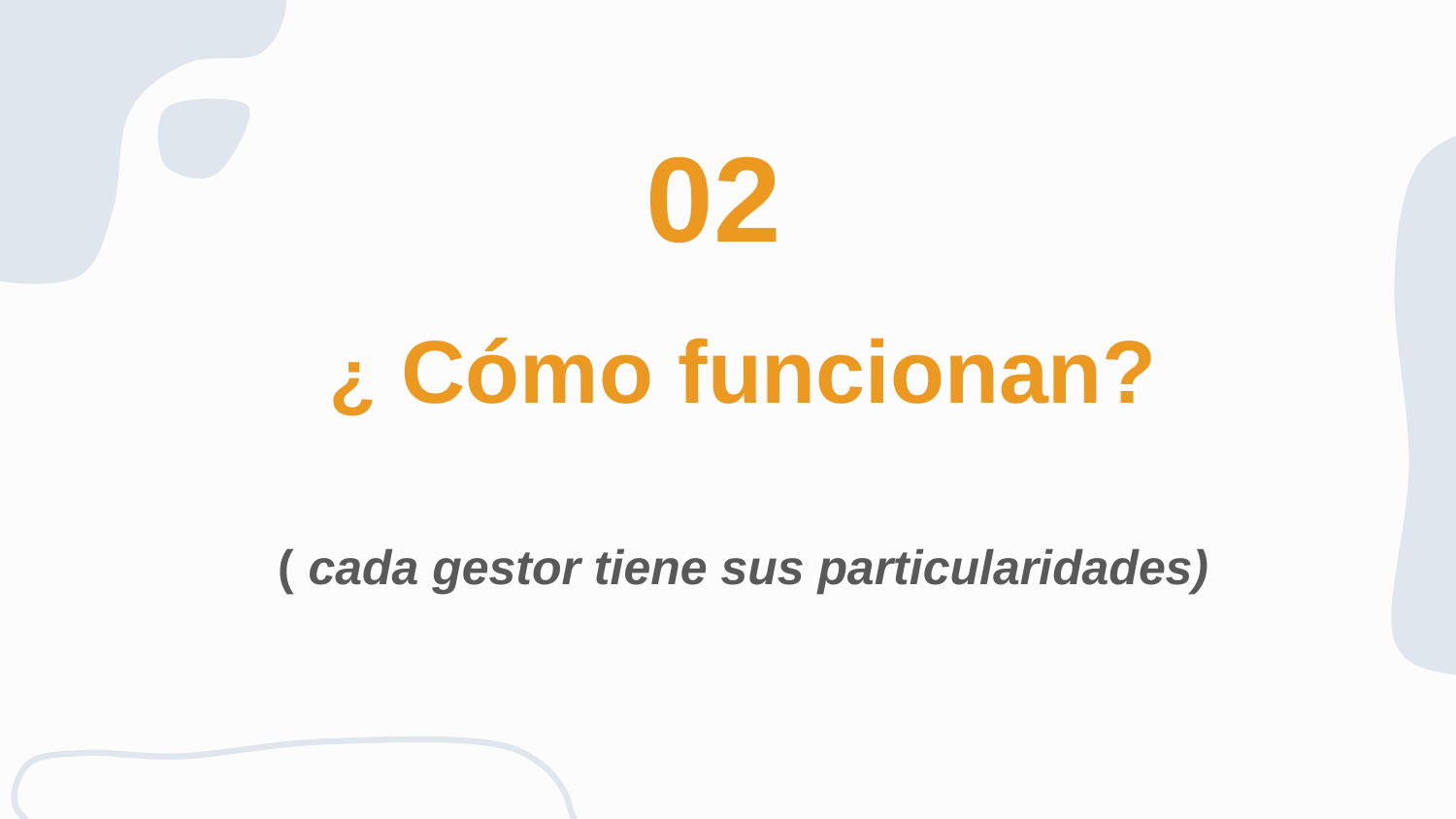

02
# ¿ Cómo funcionan? ( cada gestor tiene sus particularidades)